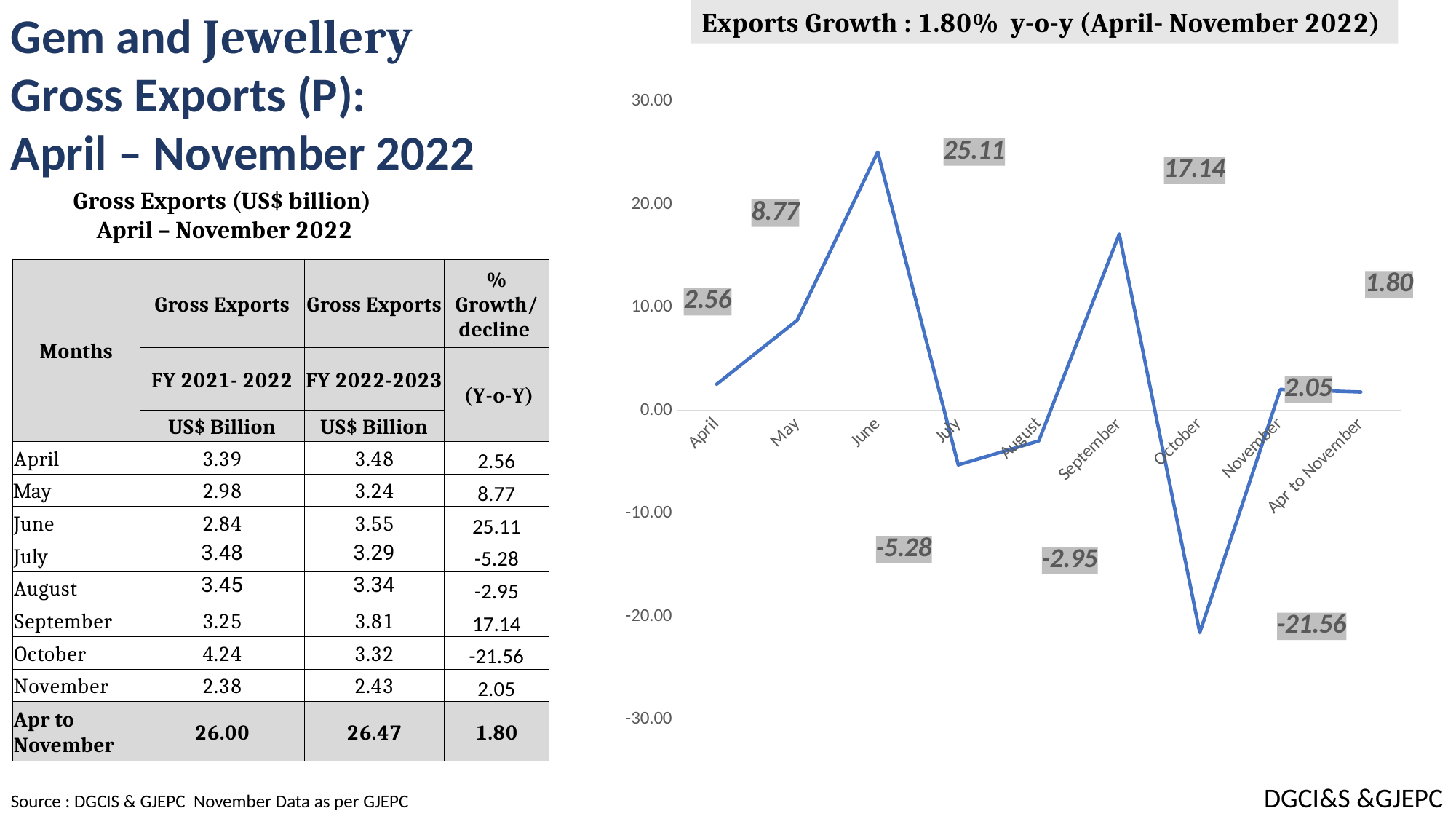

Gem and Jewellery Gross Exports (P):
April – November 2022
Exports Growth : 1.80%  y-o-y (April- November 2022)

### Chart

| Category |  |
|---|---|
| April | 2.56 |
| May | 8.77 |
| June | 25.11 |
| July | -5.28 |
| August | -2.95 |
| September | 17.14 |
| October | -21.56 |
| November | 2.05 |
| Apr to November | 1.8 |
Gross Exports (US$ billion)
 April – November 2022
| Months | Gross Exports | Gross Exports | % Growth/ decline |
| --- | --- | --- | --- |
|  | FY 2021- 2022 | FY 2022-2023 | (Y-o-Y) |
|  | US$ Billion | US$ Billion |  |
| April | 3.39 | 3.48 | 2.56 |
| May | 2.98 | 3.24 | 8.77 |
| June | 2.84 | 3.55 | 25.11 |
| July | 3.48 | 3.29 | -5.28 |
| August | 3.45 | 3.34 | -2.95 |
| September | 3.25 | 3.81 | 17.14 |
| October | 4.24 | 3.32 | -21.56 |
| November | 2.38 | 2.43 | 2.05 |
| Apr to November | 26.00 | 26.47 | 1.80 |
DGCI&S &GJEPC
Source : DGCIS & GJEPC  November Data as per GJEPC